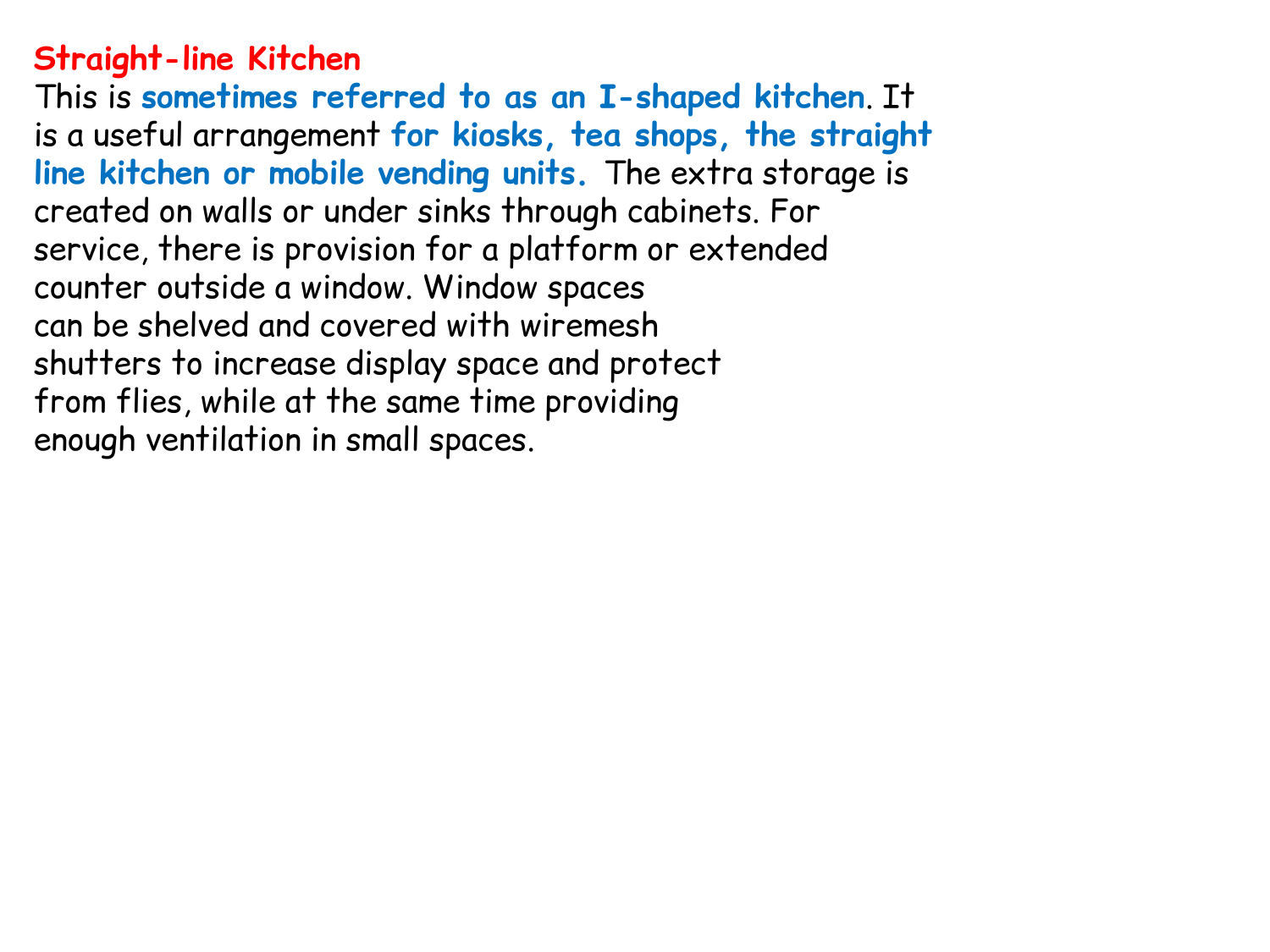

Straight-line Kitchen
This is sometimes referred to as an I-shaped kitchen. It is a useful arrangement for kiosks, tea shops, the straight line kitchen or mobile vending units. The extra storage is created on walls or under sinks through cabinets. For service, there is provision for a platform or extended
counter outside a window. Window spaces
can be shelved and covered with wiremesh
shutters to increase display space and protect
from flies, while at the same time providing
enough ventilation in small spaces.